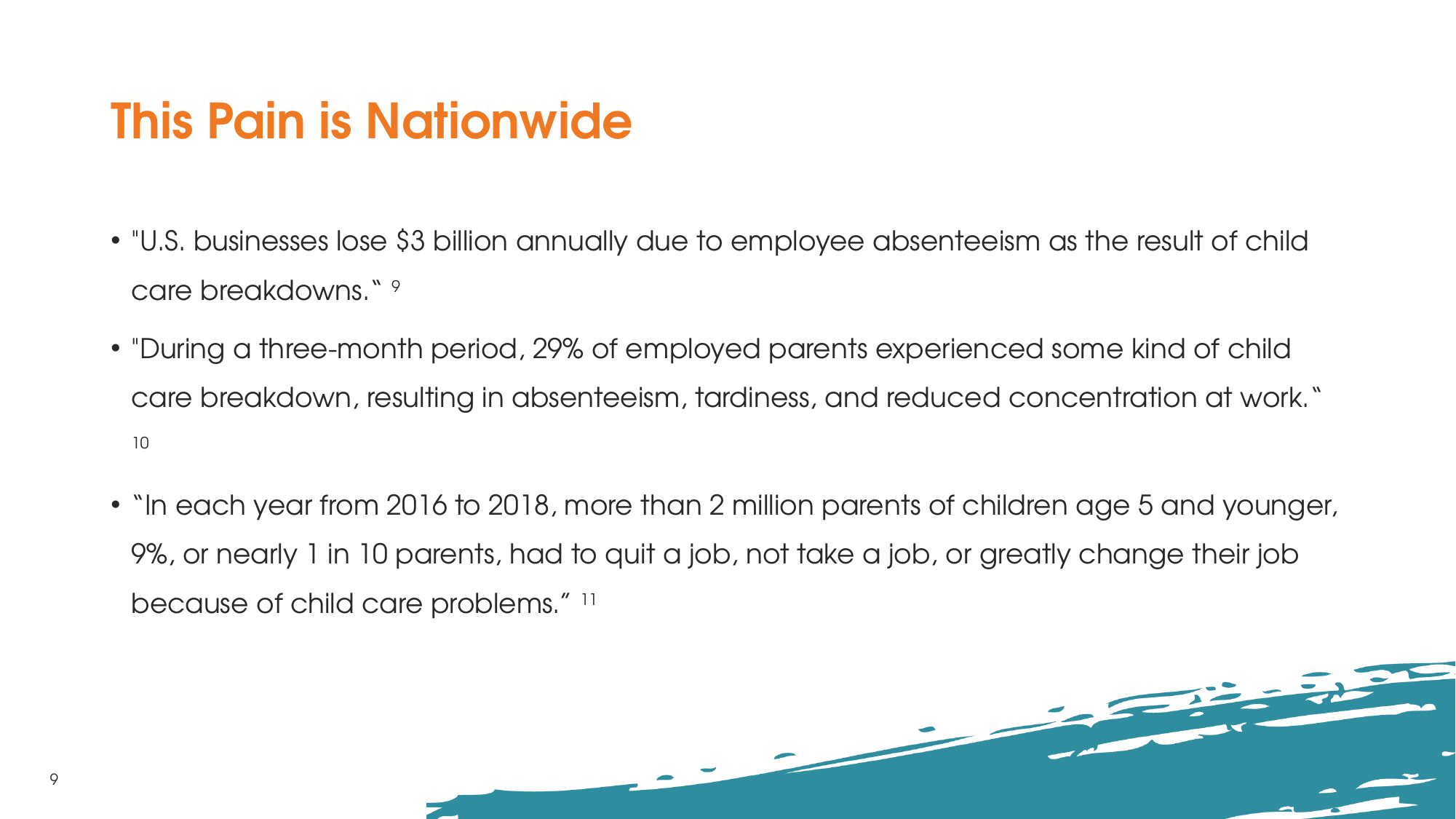

# This Pain is Nationwide
"U.S. businesses lose $3 billion annually due to employee absenteeism as the result of child care breakdowns.“ 9
"During a three-month period, 29% of employed parents experienced some kind of child care breakdown, resulting in absenteeism, tardiness, and reduced concentration at work.“ 10
“In each year from 2016 to 2018, more than 2 million parents of children age 5 and younger, 9%, or nearly 1 in 10 parents, had to quit a job, not take a job, or greatly change their job because of child care problems.” 11
9